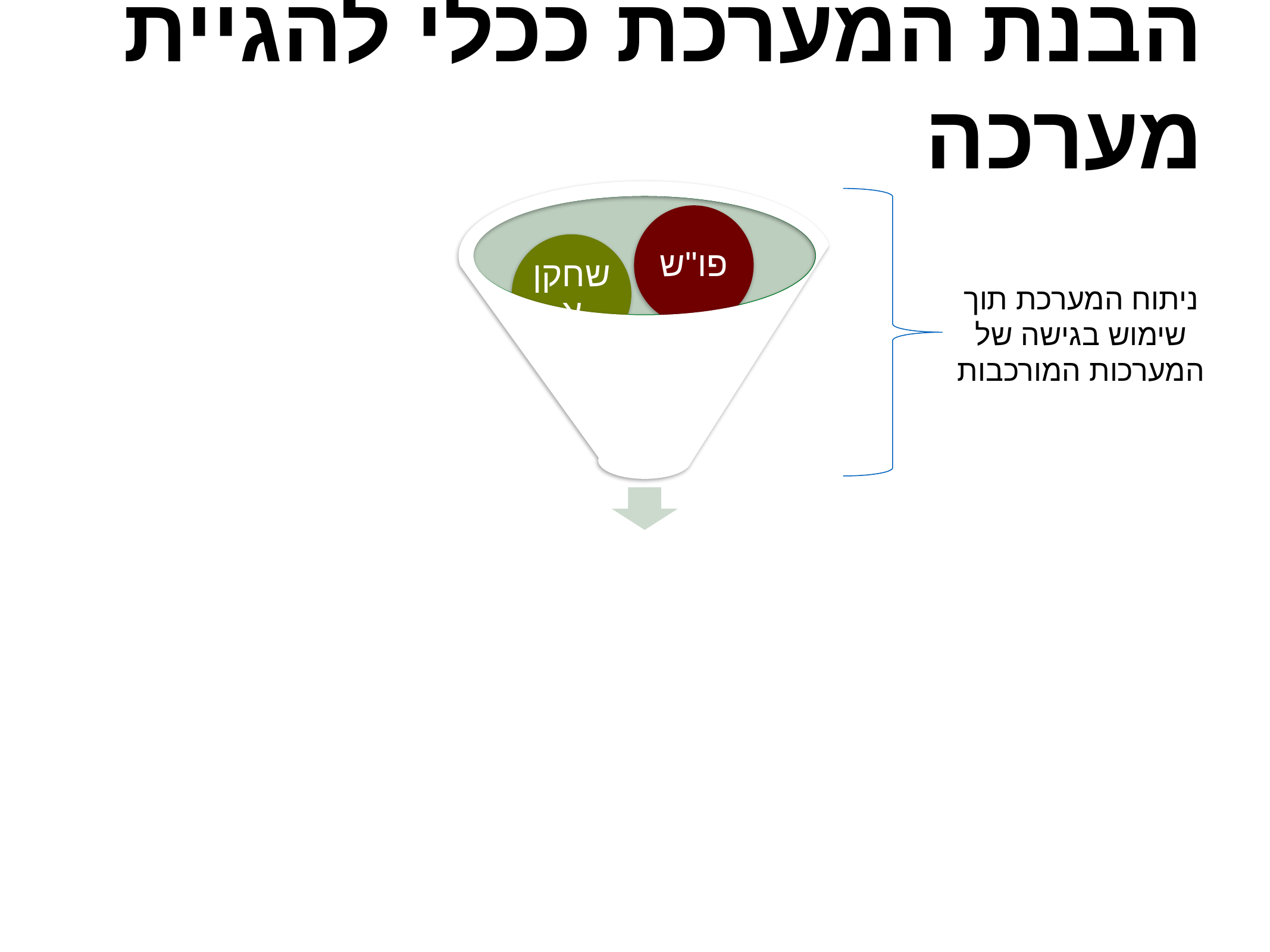

# הבנת המערכת ככלי להגיית מערכה

פו"ש
שחקן א
שחקן ב'

ניתוח המערכת תוך שימוש בגישה של המערכות המורכבות